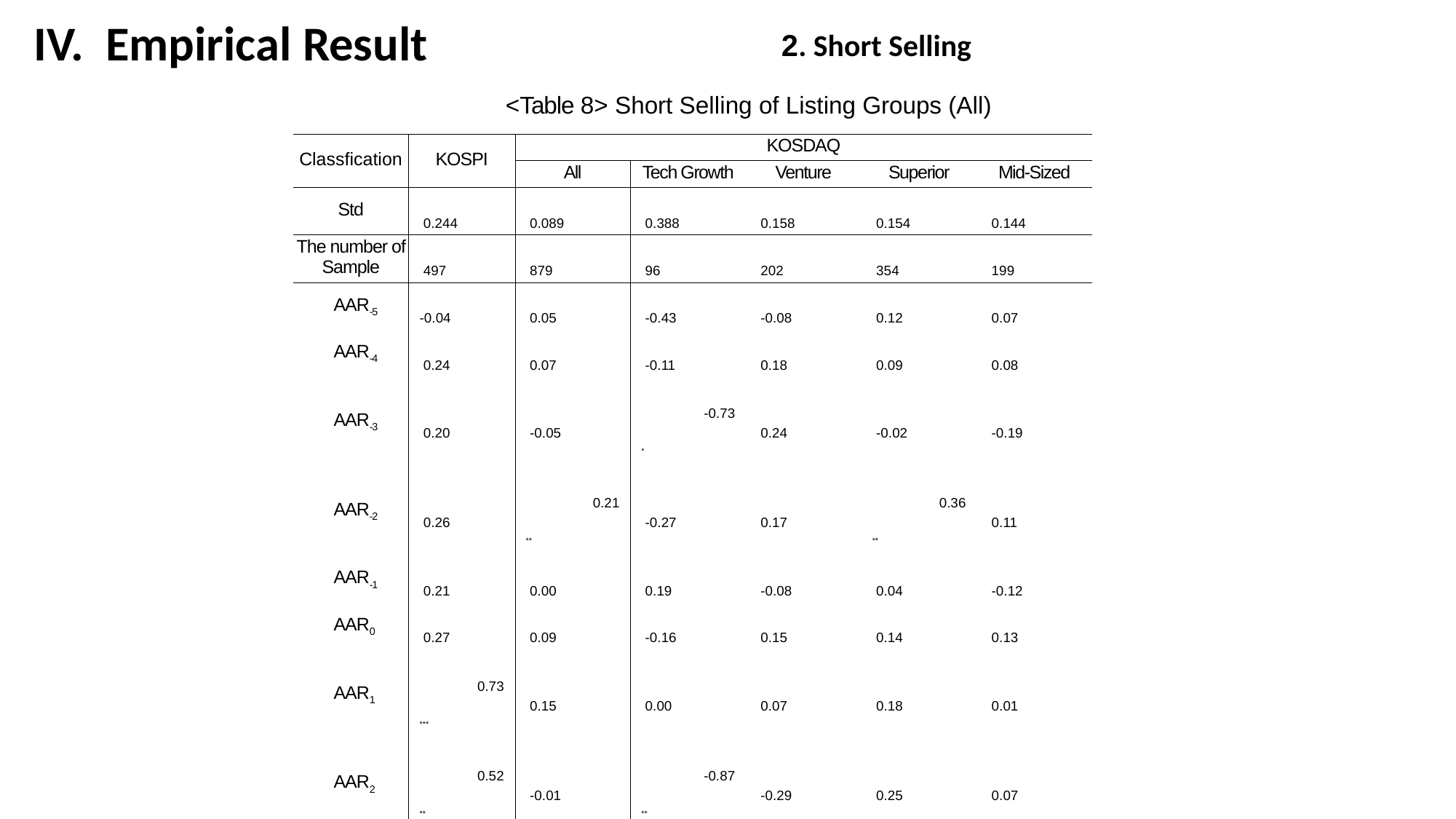

IV.  Empirical Result
2. Short Selling
<Table 8> Short Selling of Listing Groups (All)
| Classfication | KOSPI | KOSDAQ |  |  |  |  |
| --- | --- | --- | --- | --- | --- | --- |
|  |  | All | Tech Growth | Venture | Superior | Mid-Sized |
| Std | 0.244 | 0.089 | 0.388 | 0.158 | 0.154 | 0.144 |
| The number of Sample | 497 | 879 | 96 | 202 | 354 | 199 |
| AAR-5 | -0.04 | 0.05 | -0.43 | -0.08 | 0.12 | 0.07 |
| AAR-4 | 0.24 | 0.07 | -0.11 | 0.18 | 0.09 | 0.08 |
| AAR-3 | 0.20 | -0.05 | -0.73 \* | 0.24 | -0.02 | -0.19 |
| AAR-2 | 0.26 | 0.21 \*\* | -0.27 | 0.17 | 0.36 \*\* | 0.11 |
| AAR-1 | 0.21 | 0.00 | 0.19 | -0.08 | 0.04 | -0.12 |
| AAR0 | 0.27 | 0.09 | -0.16 | 0.15 | 0.14 | 0.13 |
| AAR1 | 0.73 \*\*\* | 0.15 | 0.00 | 0.07 | 0.18 | 0.01 |
| AAR2 | 0.52 \*\* | -0.01 | -0.87 \*\* | -0.29 | 0.25 | 0.07 |
| AAR3 | 0.36 | 0.00 | -0.57 | -0.07 | -0.07 | 0.09 |
| AAR4 | 0.39 | 0.16 | -0.11 | -0.15 | 0.36 \*\* | 0.15 |
| AAR5 | 0.53 \*\* | 0.15 | -0.35 | 0.06 | 0.25 | 0.24 |
| CAR(-5,5) | 3.68 \*\*\* | 0.83 \*\* | -3.41 \*\* | 0.20 | 1.71 \*\*\* | 0.29 |
| CAR(-1,1) | 1.21 \*\* | 0.24 | 0.03 | 0.15 | 0.37 | 0.00 |
| CAR(-5,-1) | 0.88 \*\* | 0.28 | -1.36 | 0.43 | 0.59 \* | -0.05 |
| CAR(-1,0) | 0.48 | 0.09 | 0.03 | 0.08 | 0.18 | 0.00 |
| CAR(0,1) | 1.00 \*\* | 0.24 \*\* | -0.15 | 0.23 | 0.32 | 0.12 |
| CAR(1,5) | 2.53 \*\*\* | 0.45 \*\*\* | -1.89 \*\* | -0.38 | 0.98 \*\* | 0.21 |